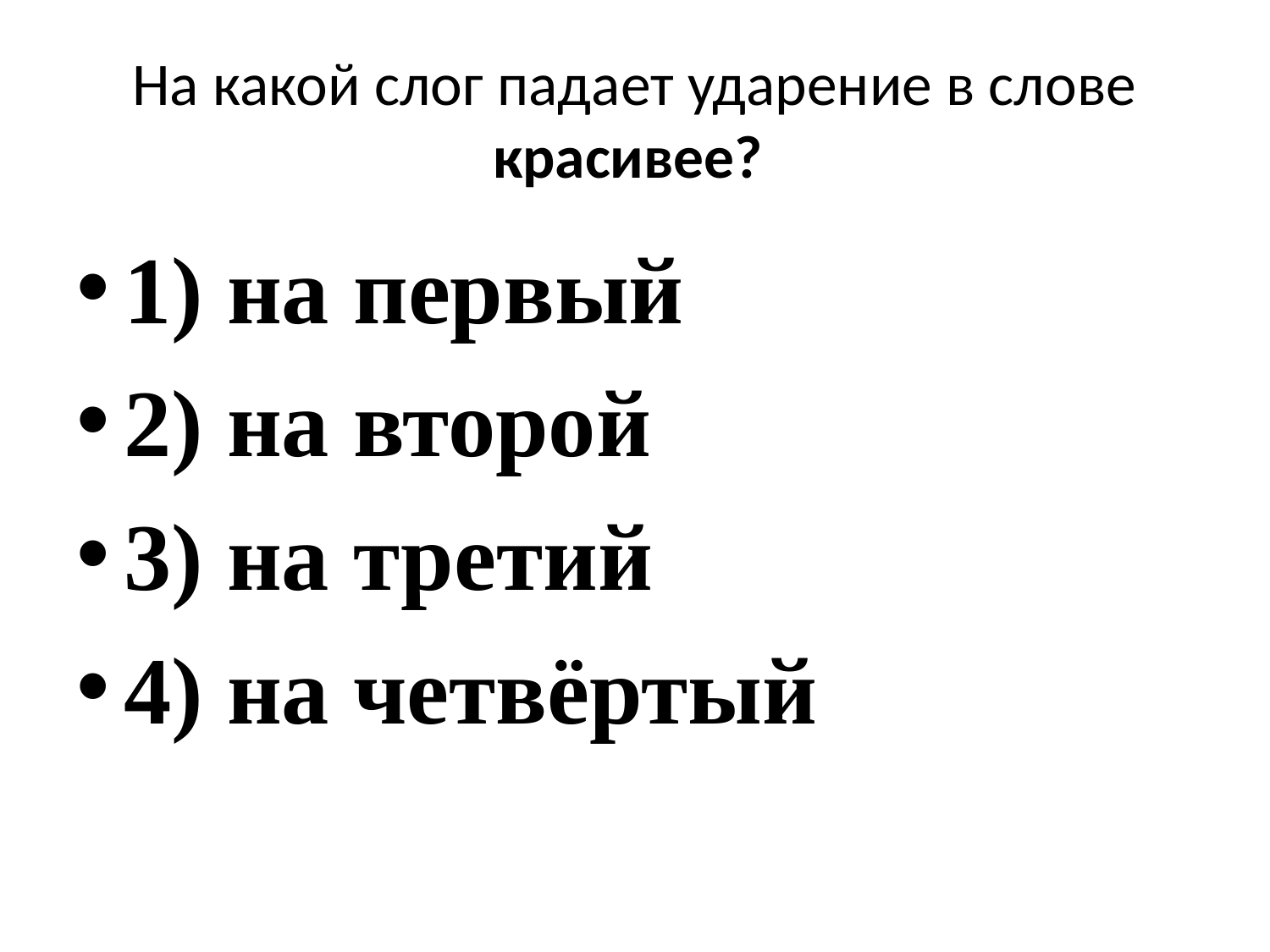

# На какой слог падает ударение в слове красивее?
1) на первый
2) на второй
3) на третий
4) на четвёртый